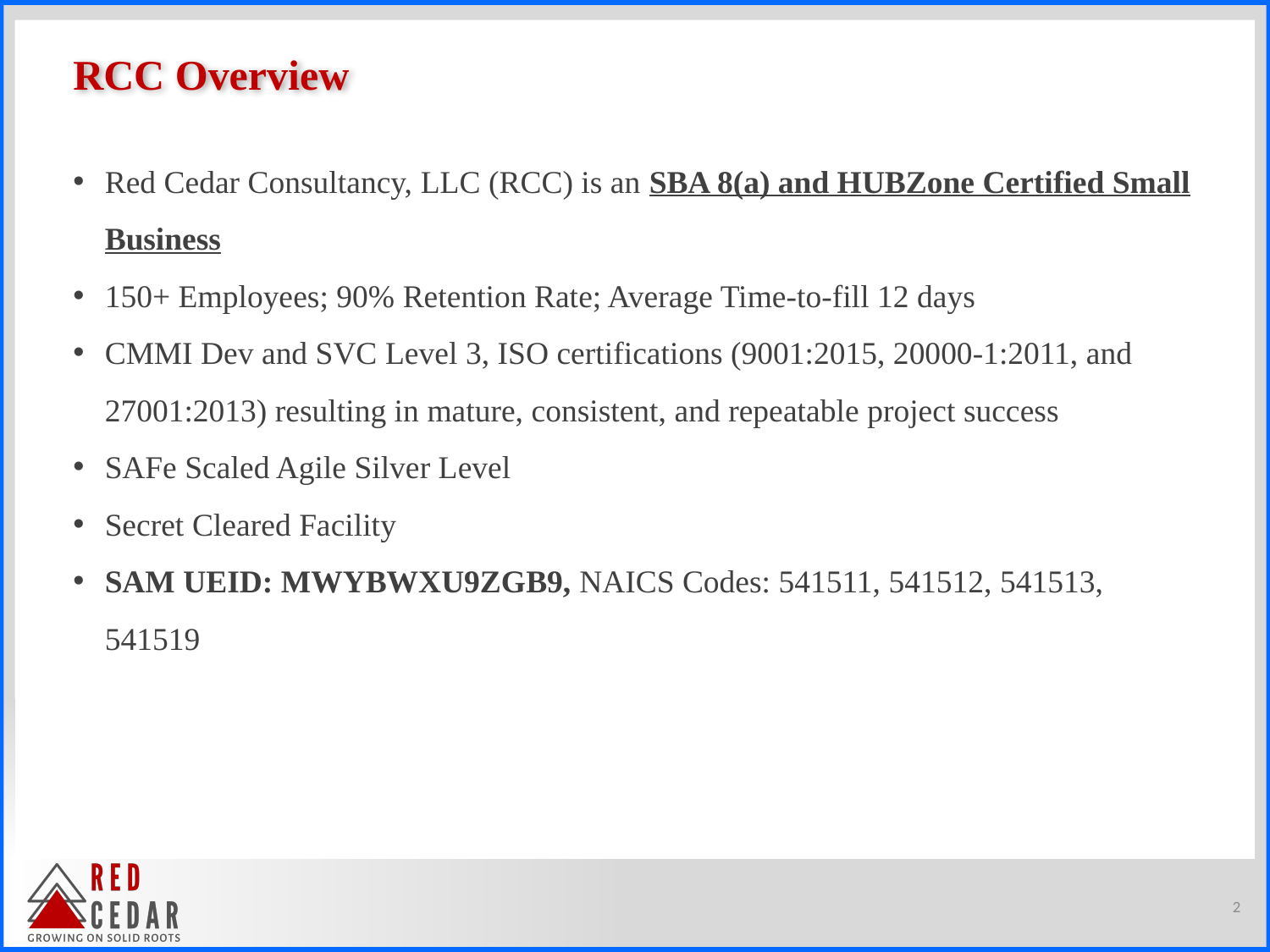

# RCC Overview
Red Cedar Consultancy, LLC (RCC) is an SBA 8(a) and HUBZone Certified Small Business
150+ Employees; 90% Retention Rate; Average Time-to-fill 12 days
CMMI Dev and SVC Level 3, ISO certifications (9001:2015, 20000-1:2011, and 27001:2013) resulting in mature, consistent, and repeatable project success
SAFe Scaled Agile Silver Level
Secret Cleared Facility
SAM UEID: MWYBWXU9ZGB9, NAICS Codes: 541511, 541512, 541513, 541519

2